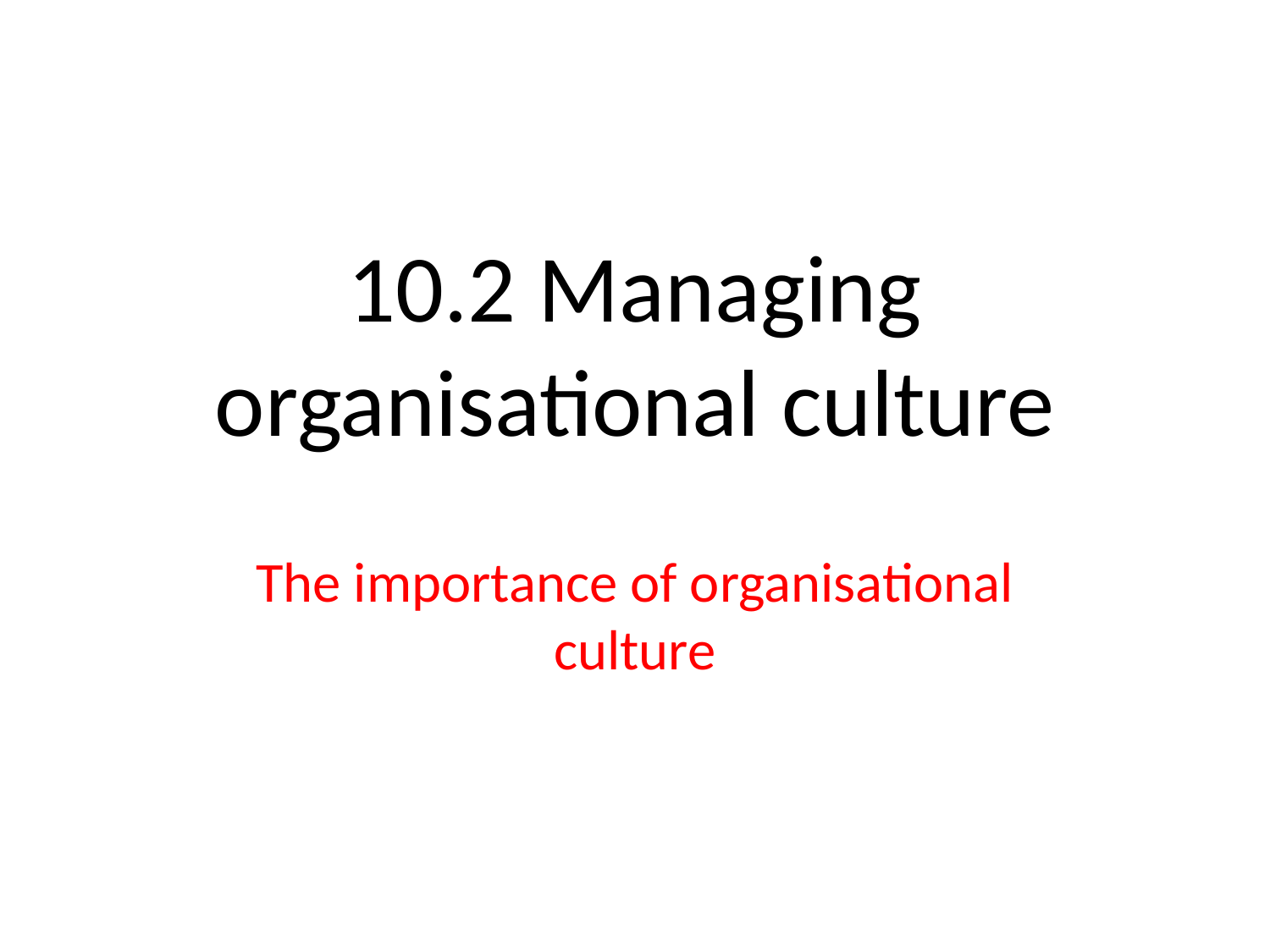

# 10.2 Managing organisational culture
The importance of organisational culture